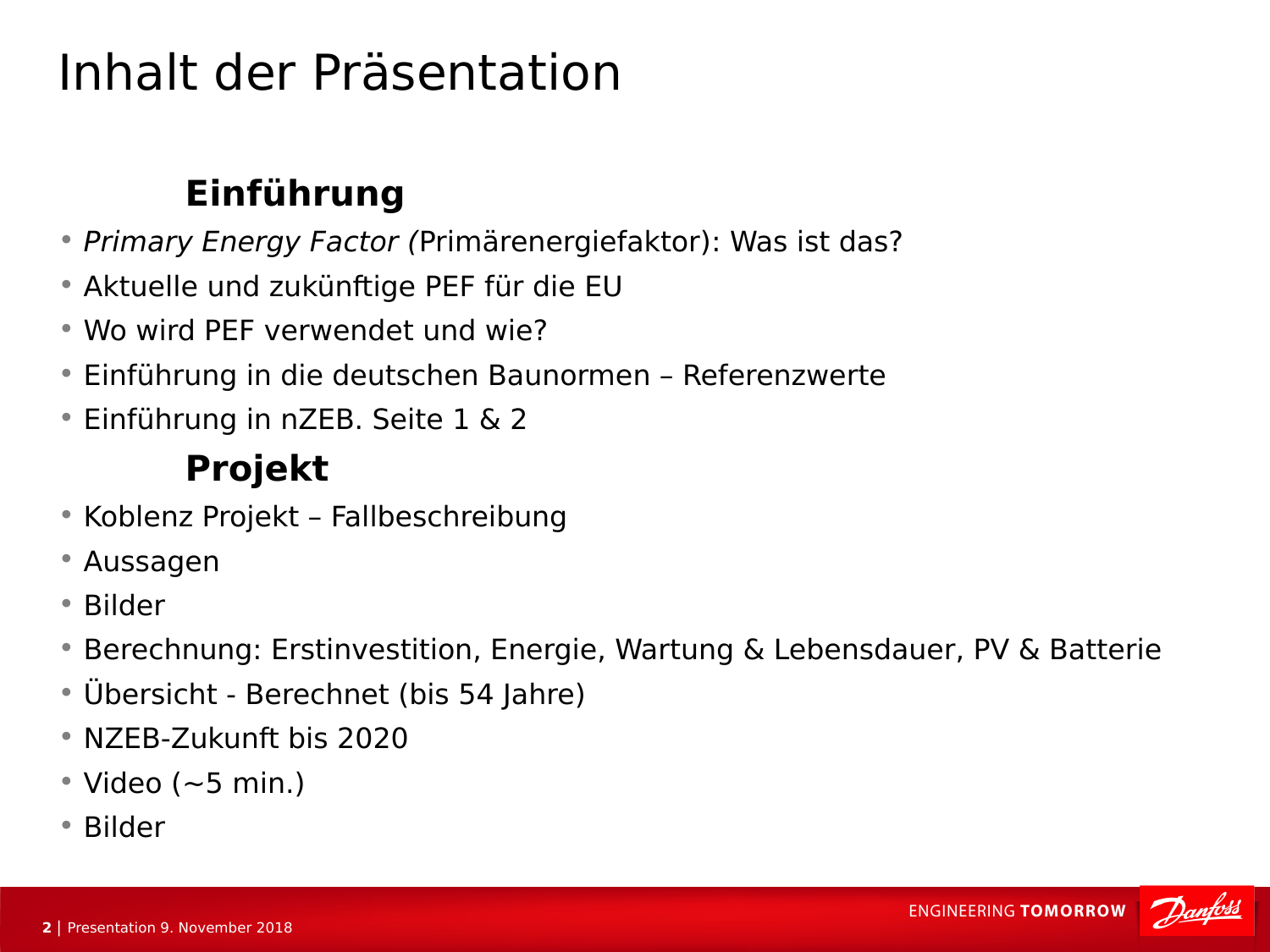

# Inhalt der Präsentation
	Einführung
Primary Energy Factor (Primärenergiefaktor): Was ist das?
Aktuelle und zukünftige PEF für die EU
Wo wird PEF verwendet und wie?
Einführung in die deutschen Baunormen – Referenzwerte
Einführung in nZEB. Seite 1 & 2
	Projekt
Koblenz Projekt – Fallbeschreibung
Aussagen
Bilder
Berechnung: Erstinvestition, Energie, Wartung & Lebensdauer, PV & Batterie
Übersicht - Berechnet (bis 54 Jahre)
NZEB-Zukunft bis 2020
Video (~5 min.)
Bilder